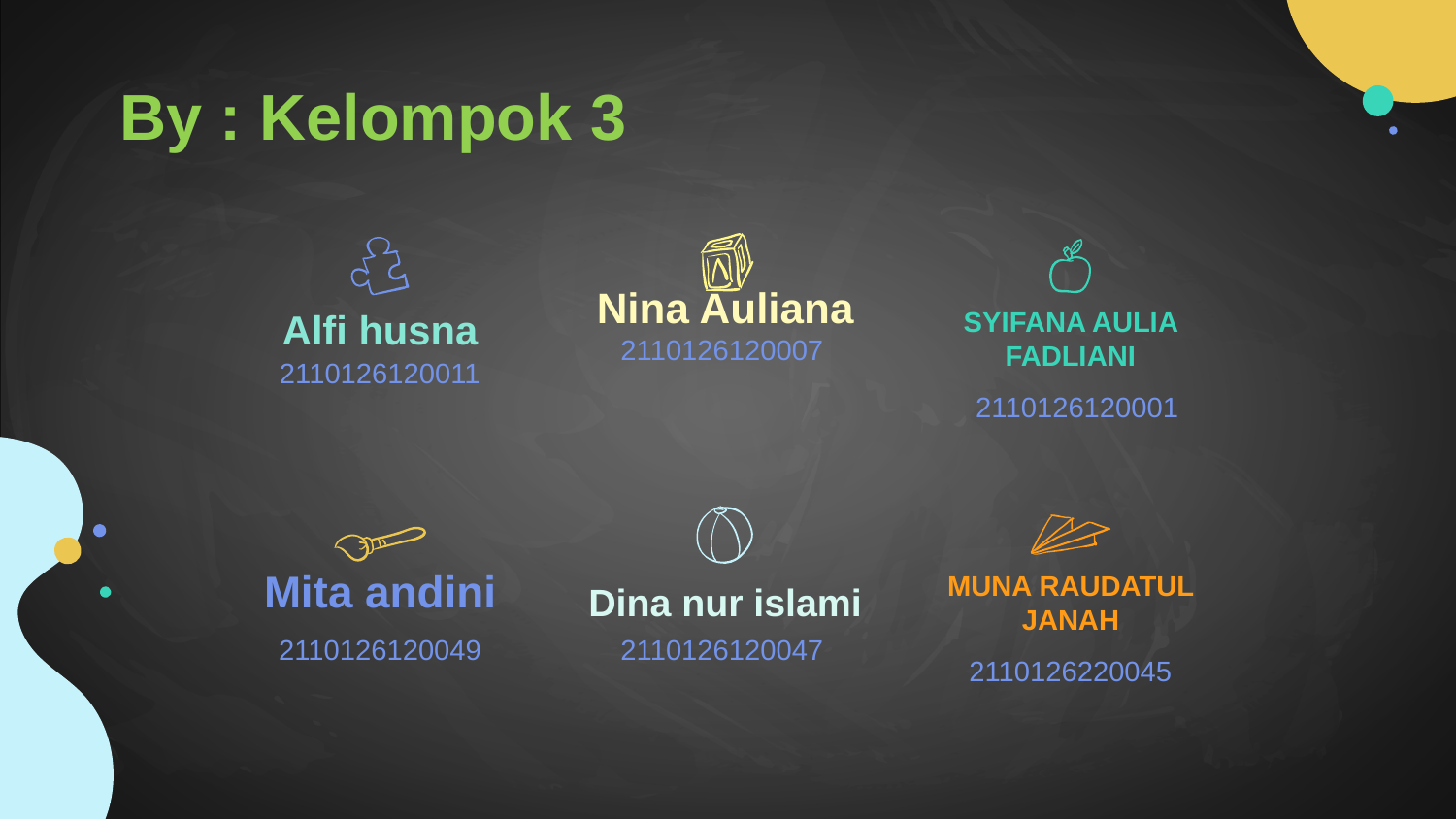

By : Kelompok 3

Nina Auliana
SYIFANA AULIA FADLIANI
# Alfi husna
2110126120007

2110126120011

2110126120001

Dina nur islami
MUNA RAUDATUL JANAH
Mita andini
2110126120049
2110126120047

2110126220045